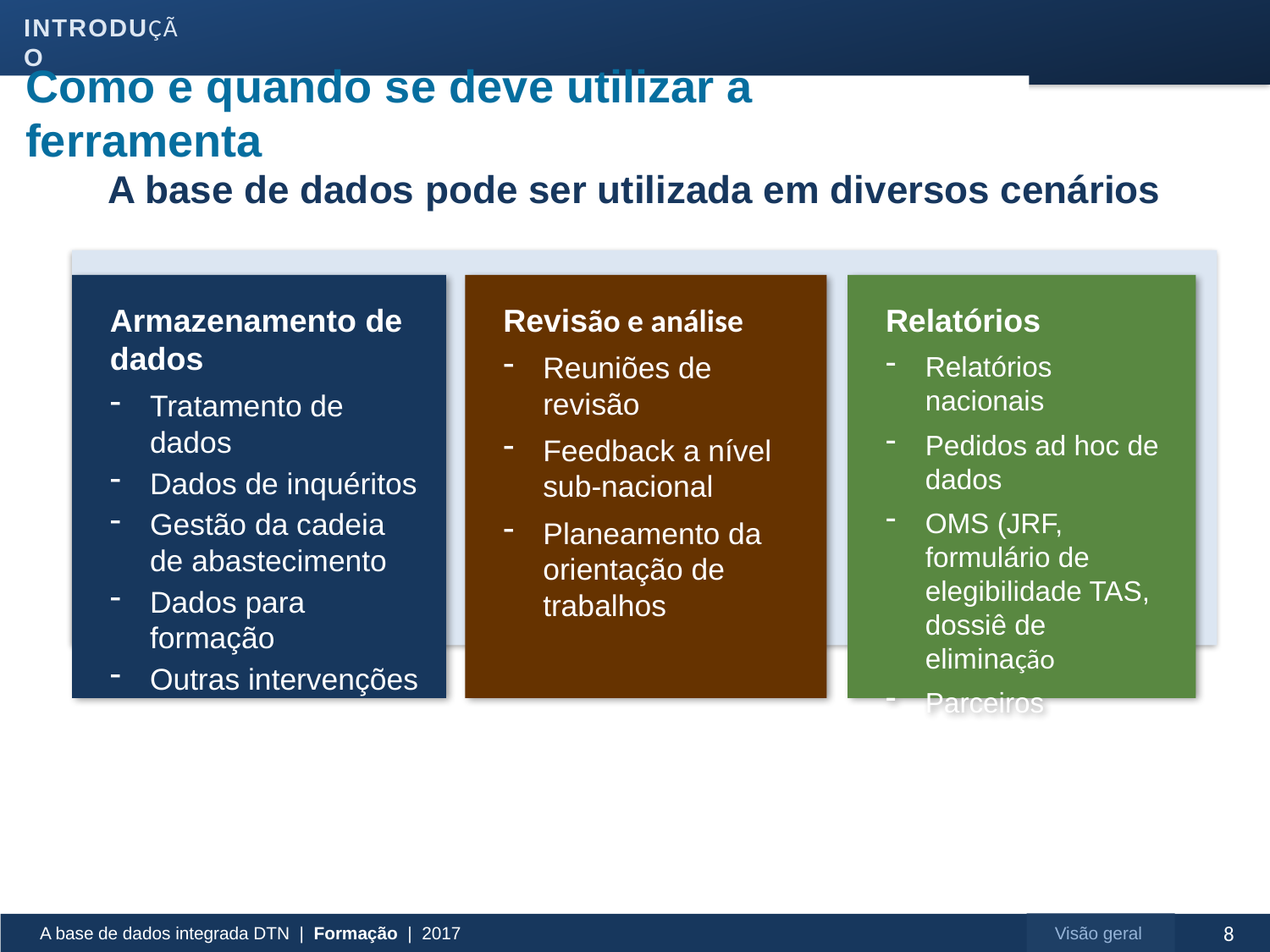

INTRODUÇÃO

# Como e quando se deve utilizar a ferramenta
A base de dados pode ser utilizada em diversos cenários

Revisão e análise
Reuniões de revisão
Feedback a nível sub-nacional
Planeamento da orientação de trabalhos

Relatórios
Relatórios nacionais
Pedidos ad hoc de dados
OMS (JRF, formulário de elegibilidade TAS, dossiê de eliminação
Parceiros

Armazenamento de dados
Tratamento de dados
Dados de inquéritos
Gestão da cadeia de abastecimento
Dados para formação
Outras intervenções